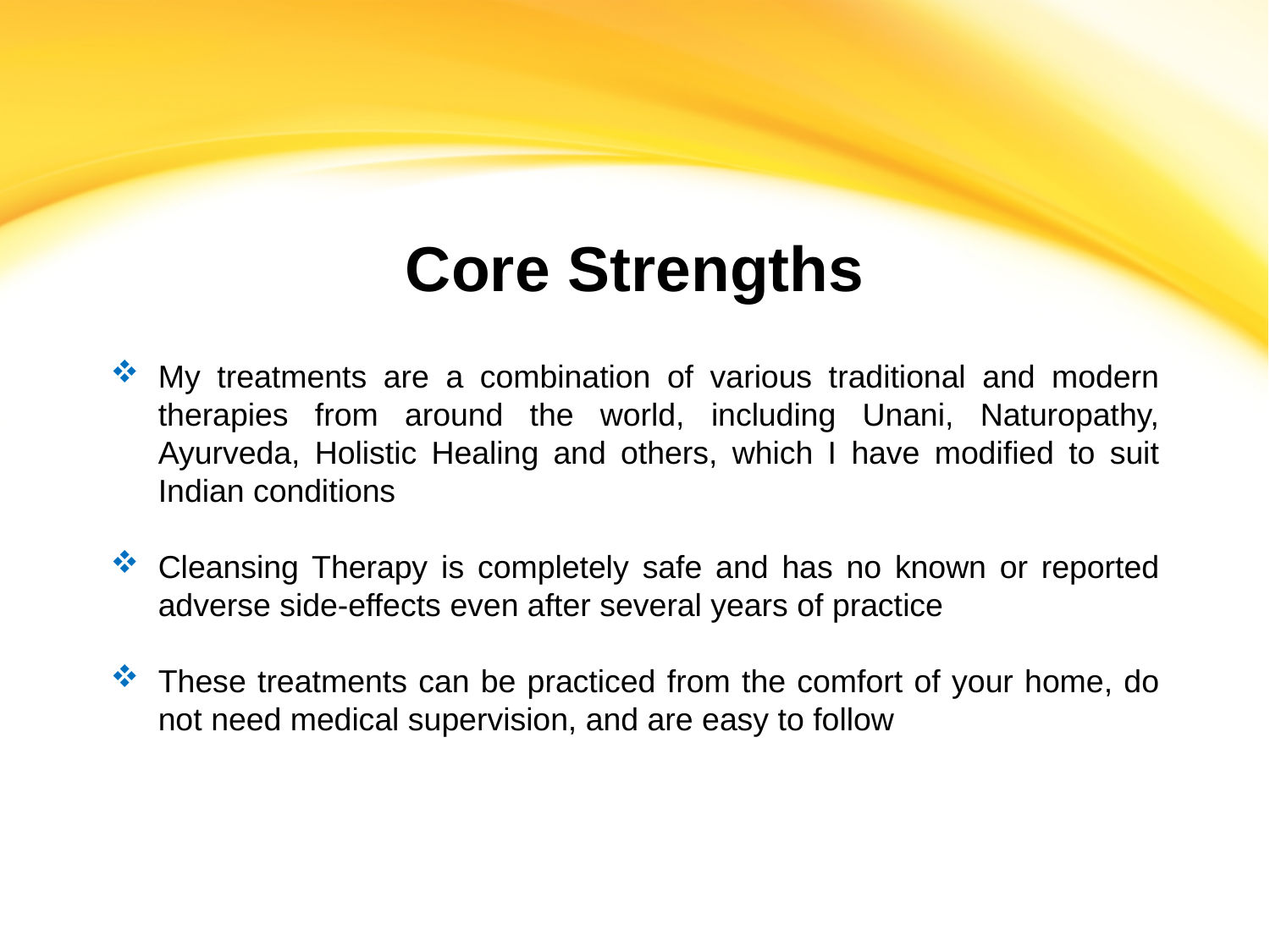

Core Strengths

My treatments are a combination of various traditional and modern therapies from around the world, including Unani, Naturopathy, Ayurveda, Holistic Healing and others, which I have modified to suit Indian conditions

Cleansing Therapy is completely safe and has no known or reported adverse side-effects even after several years of practice

These treatments can be practiced from the comfort of your home, do not need medical supervision, and are easy to follow